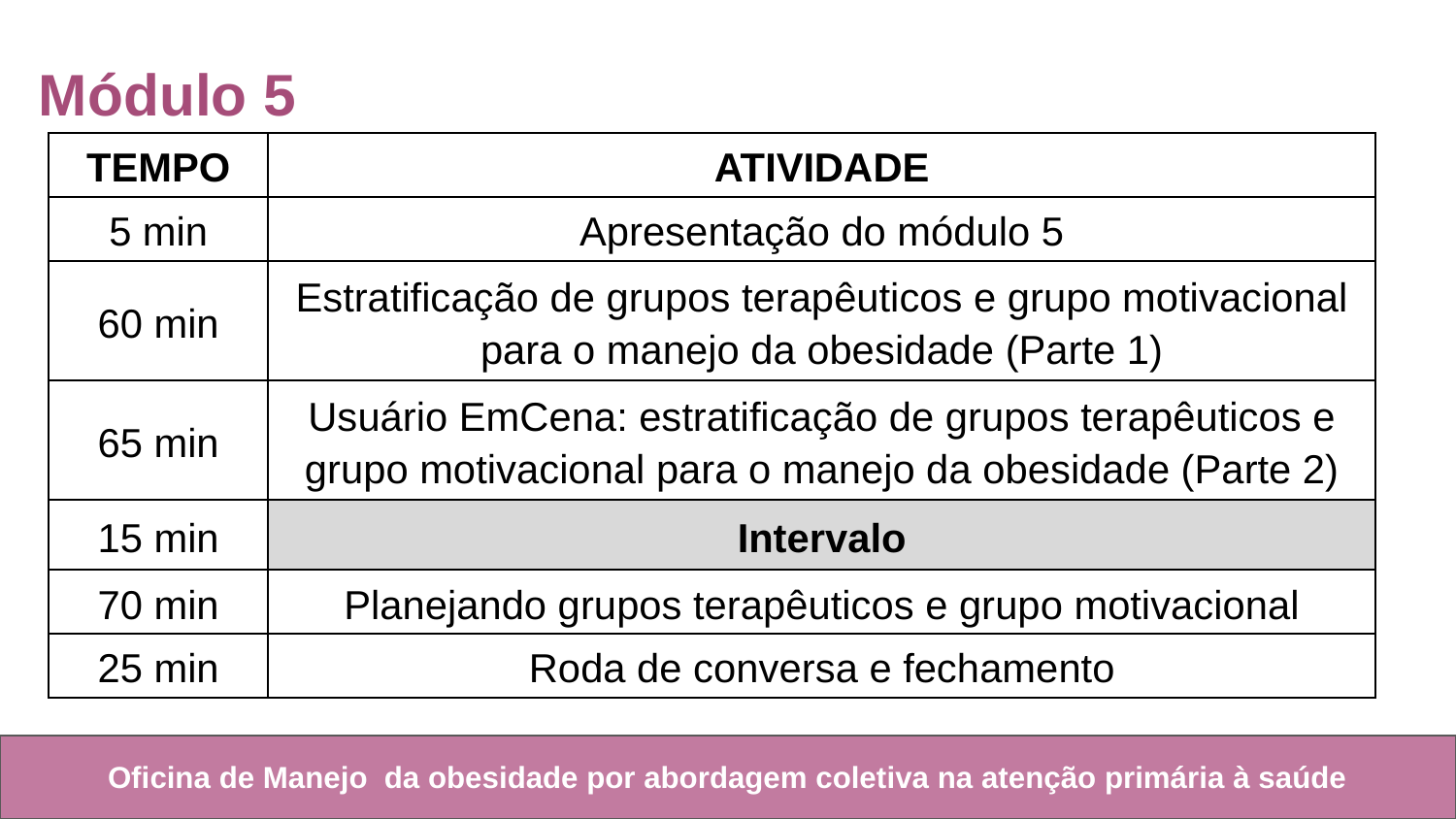

Módulo 5

| TEMPO | ATIVIDADE |
| --- | --- |
| 5 min | Apresentação do módulo 5 |
| 60 min | Estratificação de grupos terapêuticos e grupo motivacional para o manejo da obesidade (Parte 1) |
| 65 min | Usuário EmCena: estratificação de grupos terapêuticos e grupo motivacional para o manejo da obesidade (Parte 2) |
| 15 min | Intervalo |
| 70 min | Planejando grupos terapêuticos e grupo motivacional |
| 25 min | Roda de conversa e fechamento |